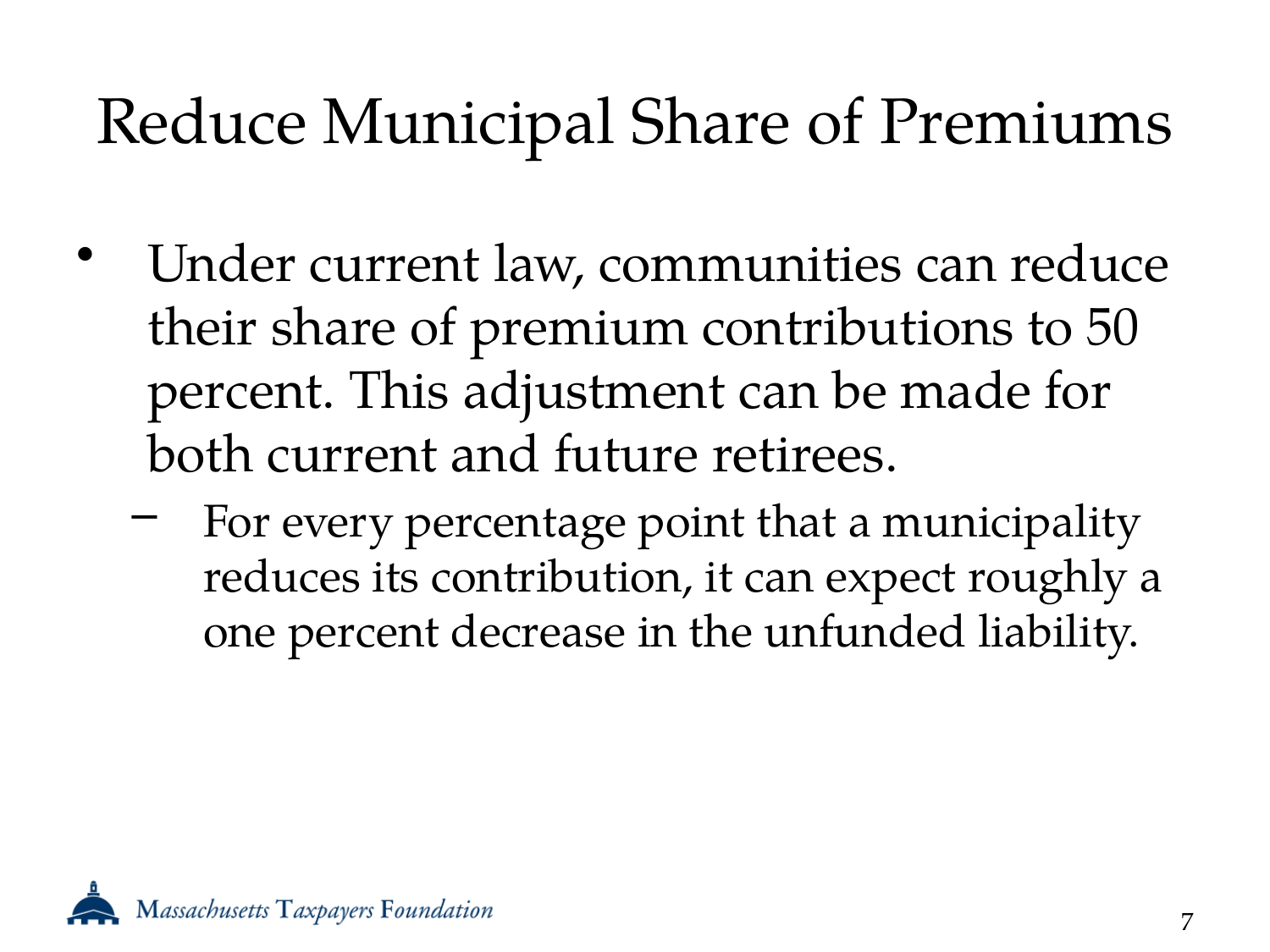

# Reduce Municipal Share of Premiums
Under current law, communities can reduce their share of premium contributions to 50 percent. This adjustment can be made for both current and future retirees.
For every percentage point that a municipality reduces its contribution, it can expect roughly a one percent decrease in the unfunded liability.
7